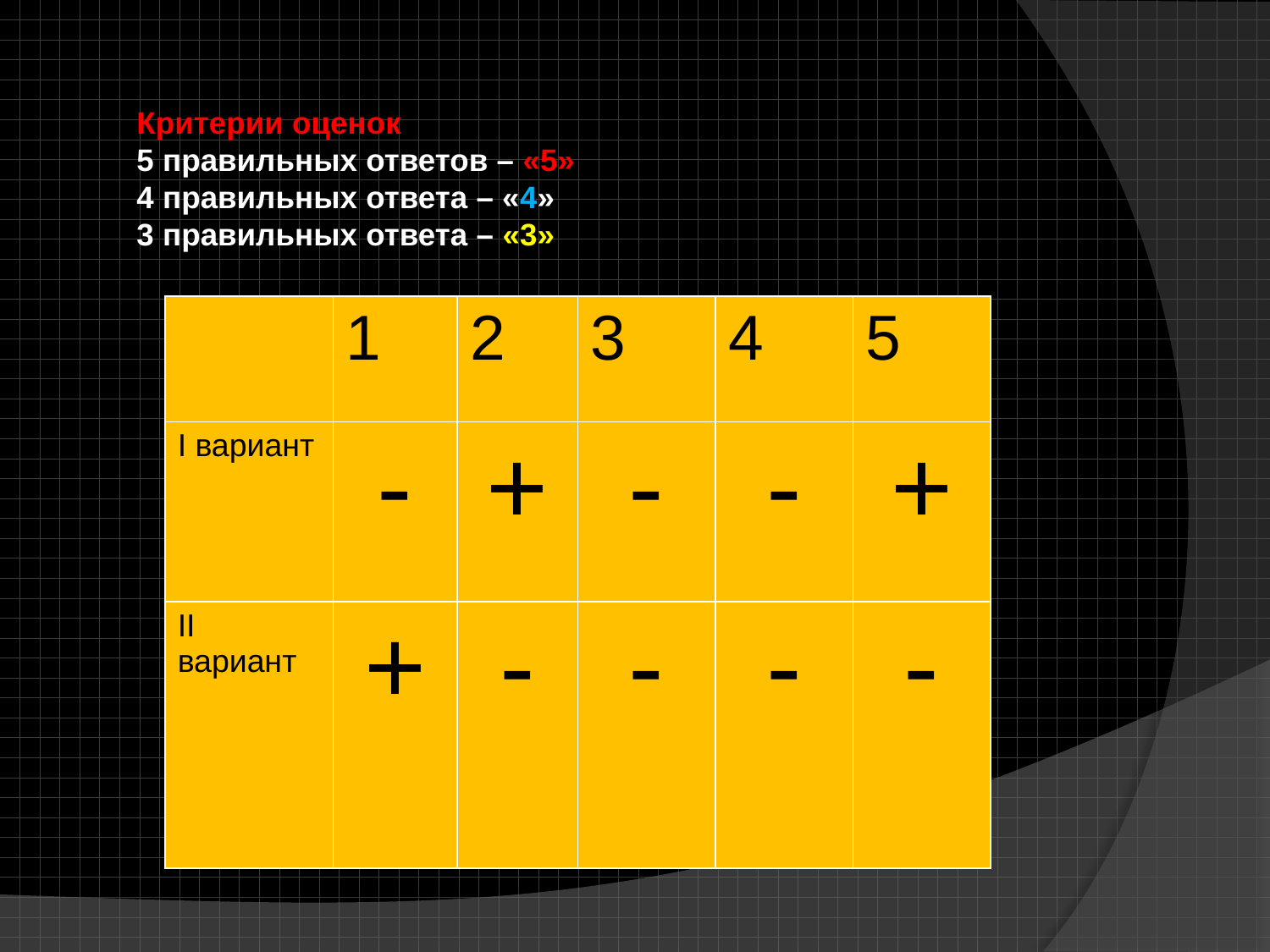

# Критерии оценок 5 правильных ответов – «5» 4 правильных ответа – «4» 3 правильных ответа – «3»
|  | 1 | 2 | 3 | 4 | 5 |
| --- | --- | --- | --- | --- | --- |
| I вариант | - | + | - | - | + |
| II вариант | + | - | - | - | - |